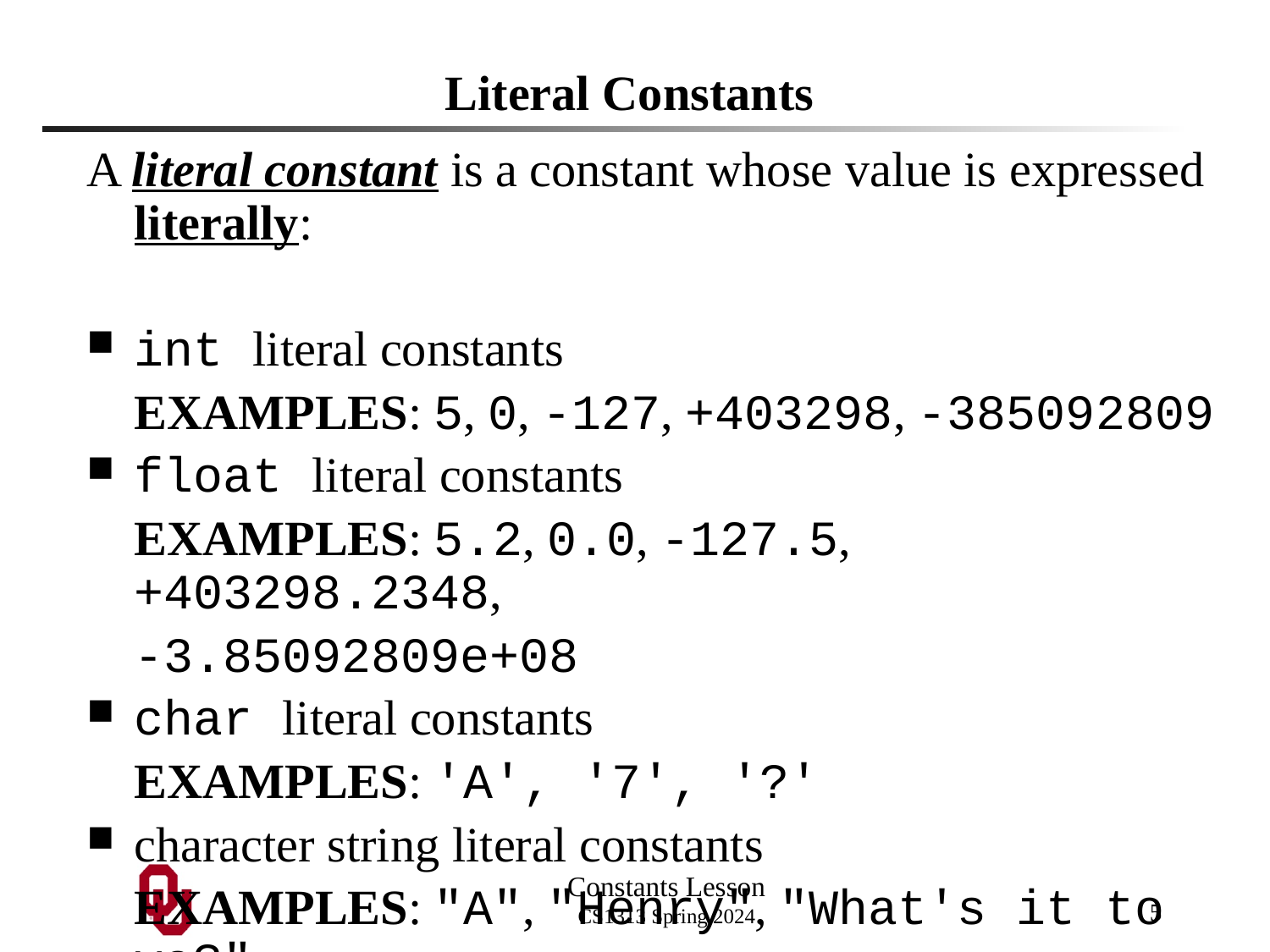

# Literal Constants
A literal constant is a constant whose value is expressed literally:

int literal constants
	EXAMPLES: 5, 0, -127, +403298, -385092809
float literal constants
	EXAMPLES: 5.2, 0.0, -127.5, +403298.2348,
	-3.85092809e+08
char literal constants
	EXAMPLES: 'A', '7', '?'
character string literal constants
	EXAMPLES: "A", "Henry", "What's it to ya?"
5
Constants Lesson
CS1313 Spring 2024